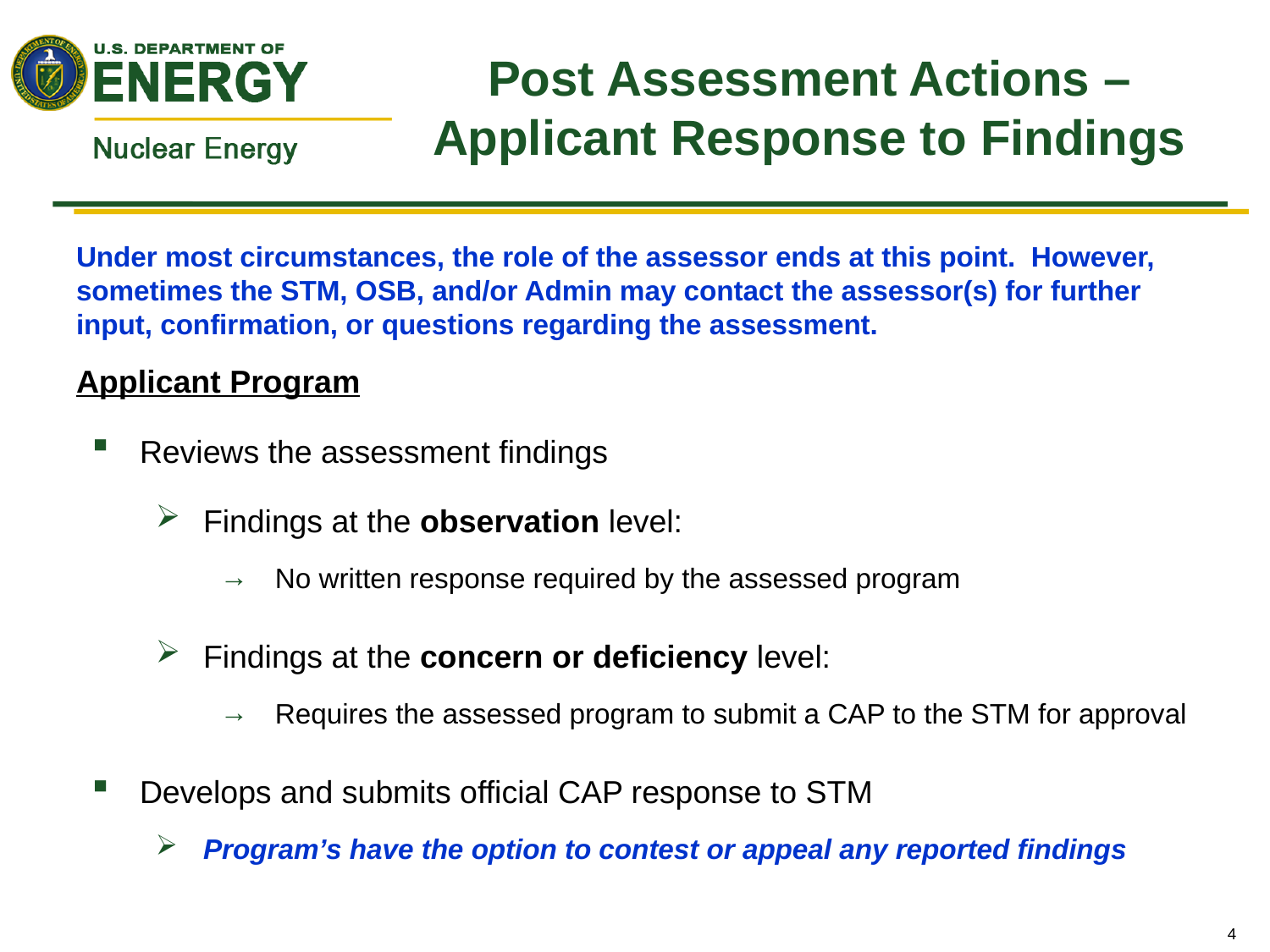

# Post Assessment Actions – Applicant Response to Findings
Under most circumstances, the role of the assessor ends at this point.  However, sometimes the STM, OSB, and/or Admin may contact the assessor(s) for further input, confirmation, or questions regarding the assessment.
Applicant Program
Reviews the assessment findings
Findings at the observation level:
No written response required by the assessed program
Findings at the concern or deficiency level:
Requires the assessed program to submit a CAP to the STM for approval
Develops and submits official CAP response to STM
Program’s have the option to contest or appeal any reported findings